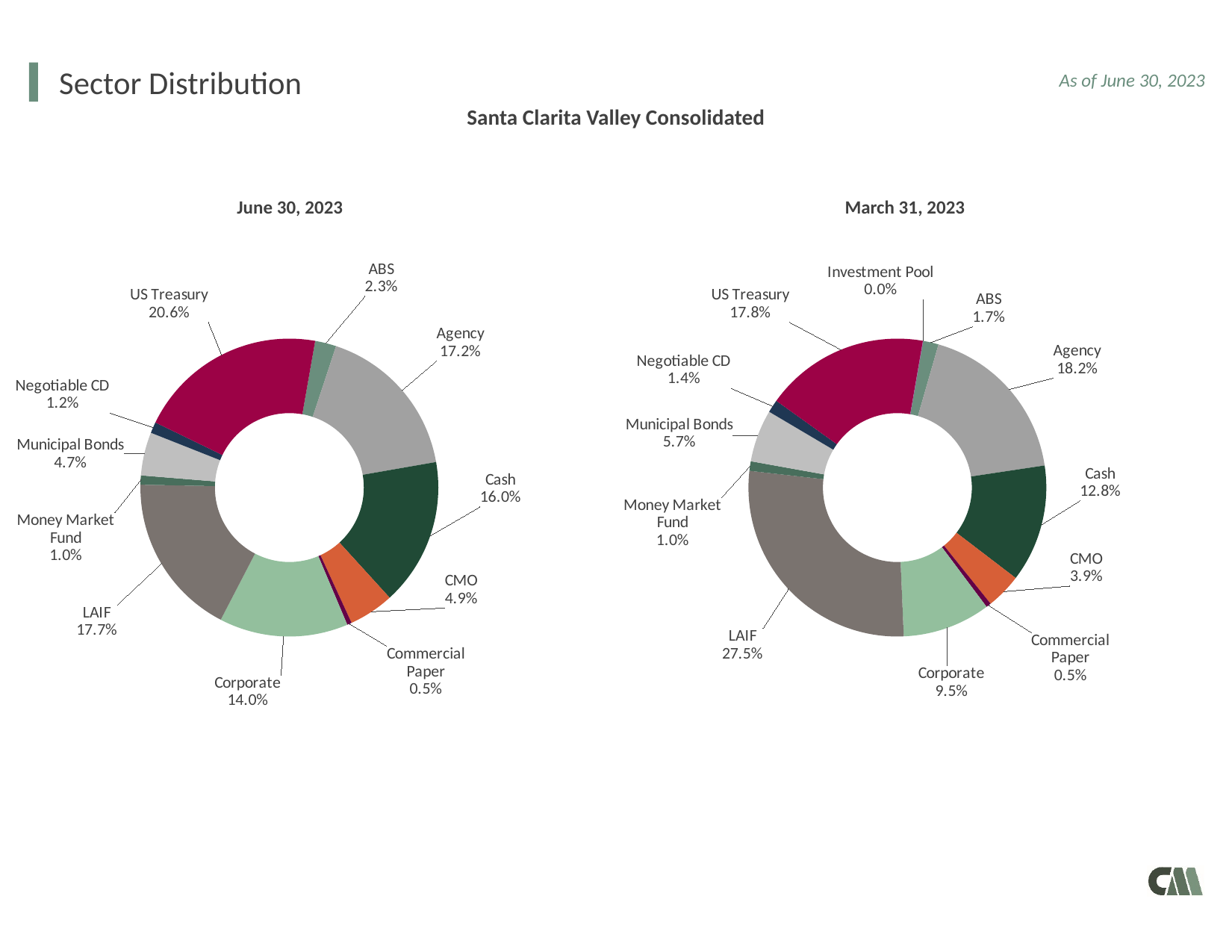

# Sector Distribution
As of June 30, 2023
Santa Clarita Valley Consolidated
June 30, 2023
March 31, 2023

### Chart

| Category | SDC_MIGPct |
|---|---|
| ABS | 0.023 |
| Agency | 0.172 |
| Cash | 0.16 |
| CMO | 0.049 |
| Commercial Paper | 0.005 |
| Corporate | 0.14 |
| LAIF | 0.177 |
| Money Market Fund | 0.01 |
| Municipal Bonds | 0.047 |
| Negotiable CD | 0.012 |
| US Treasury | 0.206 |

### Chart

| Category | SDP_MIGPct |
|---|---|
| ABS | 0.0168 |
| Agency | 0.1817 |
| Cash | 0.1276 |
| CMO | 0.0385 |
| Commercial Paper | 0.0054 |
| Corporate | 0.0954 |
| LAIF | 0.2748 |
| Money Market Fund | 0.0103 |
| Municipal Bonds | 0.0567 |
| Negotiable CD | 0.014 |
| US Treasury | 0.1785 |
| Investment Pool | 0.0003 |